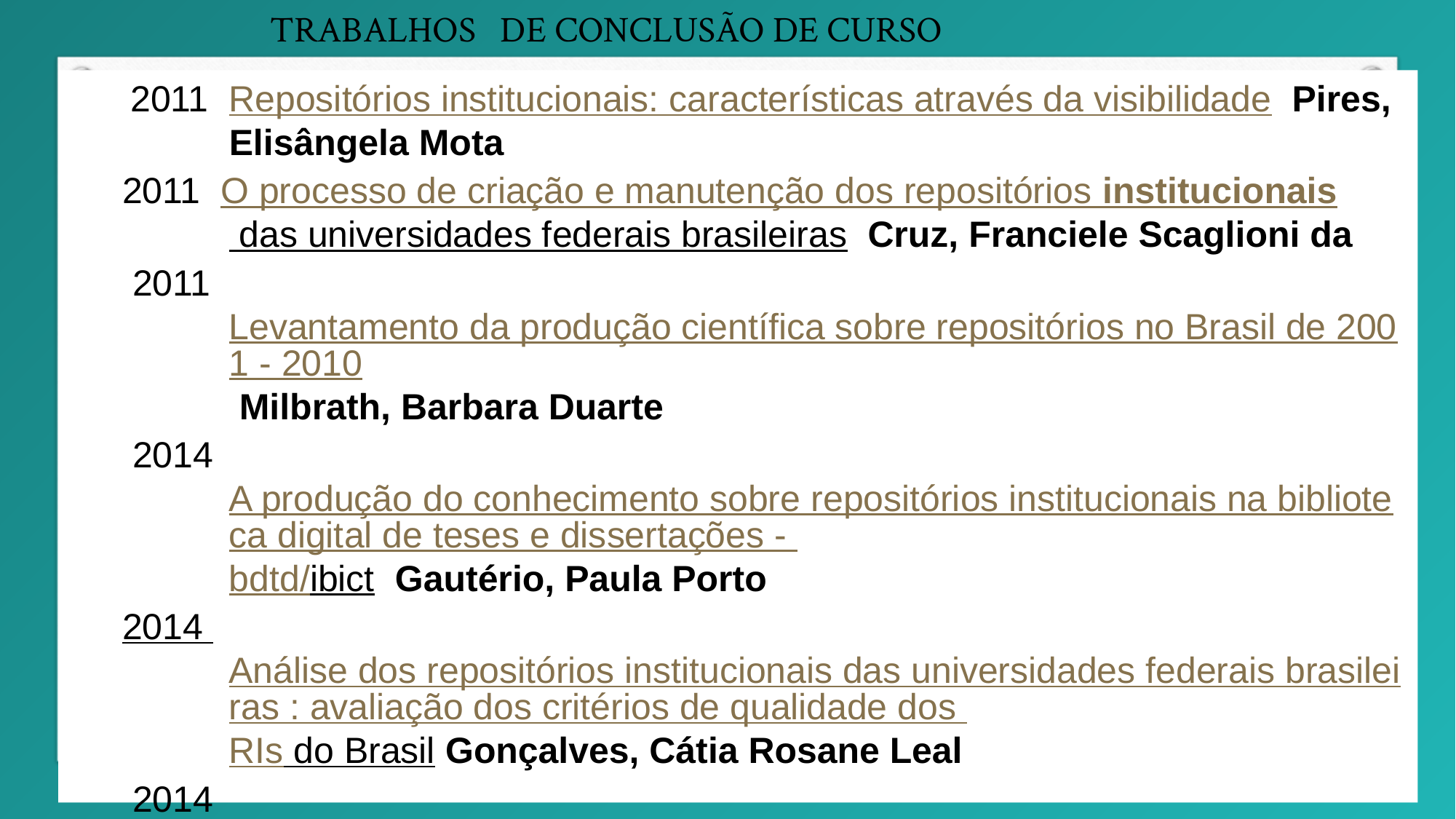

TRABALHOS   DE CONCLUSÃO DE CURSO
 2011  Repositórios institucionais: características através da visibilidade ﻿ Pires, Elisângela Mota
2011  O processo de criação e manutenção dos repositórios institucionais das universidades federais brasileiras ﻿ Cruz, Franciele Scaglioni da
 2011 Levantamento da produção científica sobre repositórios no Brasil de 2001 - 2010 ﻿Milbrath, Barbara Duarte
 2014 A produção do conhecimento sobre repositórios institucionais na biblioteca digital de teses e dissertações - bdtd/ibict ﻿ Gautério, Paula Porto
2014 Análise dos repositórios institucionais das universidades federais brasileiras : avaliação dos critérios de qualidade dos RIs do Brasil ﻿Gonçalves, Cátia Rosane Leal
 2014 Análise sobre o tema repositórios: visão de gestores de bibliotecas das instituições federais que contam com repositórios ﻿Vieira, Bruna Marques